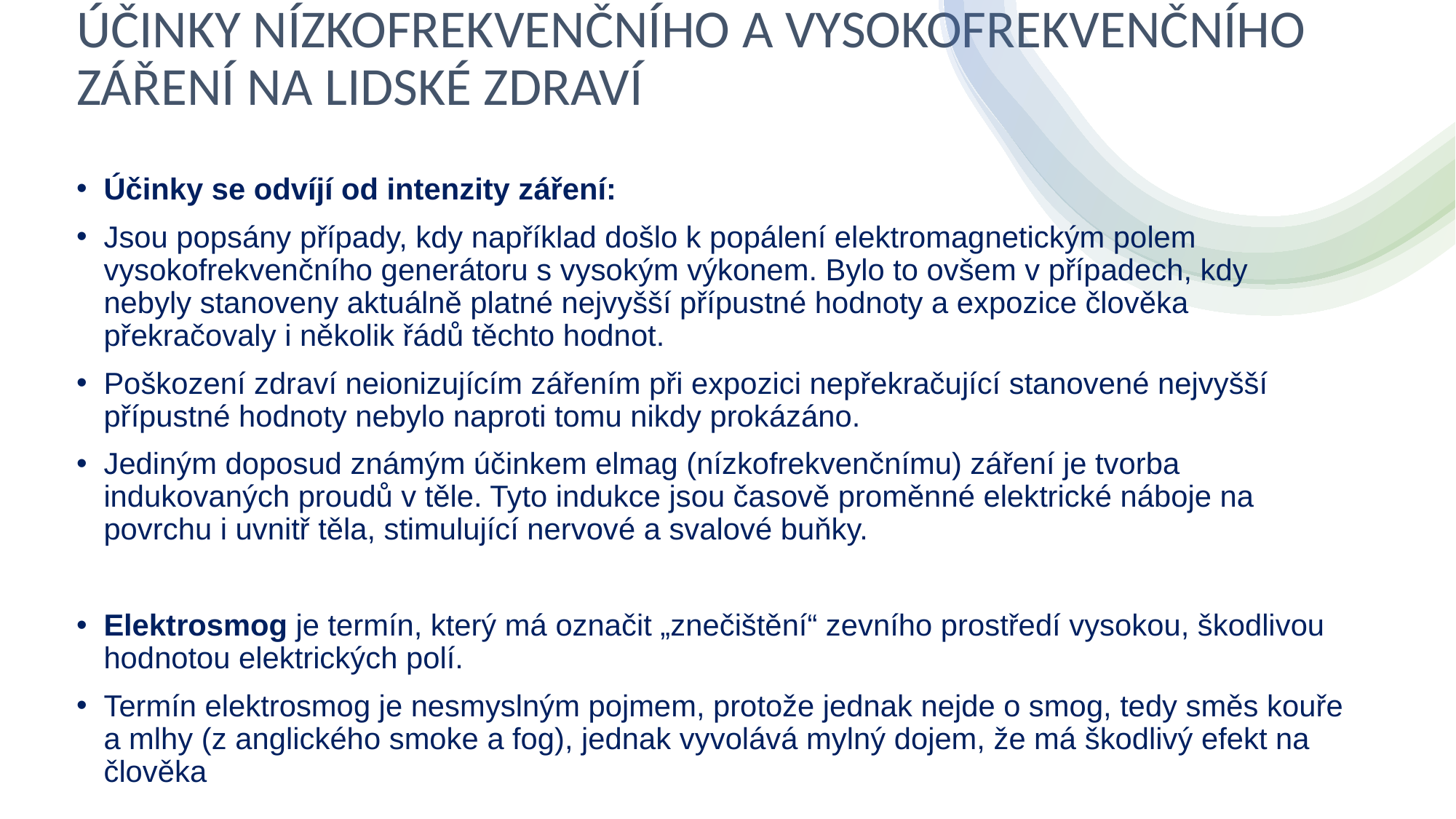

# ÚČINKY NÍZKOFREKVENČNÍHO A VYSOKOFREKVENČNÍHO ZÁŘENÍ NA LIDSKÉ ZDRAVÍ

Účinky se odvíjí od intenzity záření:
Jsou popsány případy, kdy například došlo k popálení elektromagnetickým polem vysokofrekvenčního generátoru s vysokým výkonem. Bylo to ovšem v případech, kdy nebyly stanoveny aktuálně platné nejvyšší přípustné hodnoty a expozice člověka překračovaly i několik řádů těchto hodnot.
Poškození zdraví neionizujícím zářením při expozici nepřekračující stanovené nejvyšší přípustné hodnoty nebylo naproti tomu nikdy prokázáno.
Jediným doposud známým účinkem elmag (nízkofrekvenčnímu) záření je tvorba indukovaných proudů v těle. Tyto indukce jsou časově proměnné elektrické náboje na povrchu i uvnitř těla, stimulující nervové a svalové buňky.

Elektrosmog je termín, který má označit „znečištění“ zevního prostředí vysokou, škodlivou hodnotou elektrických polí.
Termín elektrosmog je nesmyslným pojmem, protože jednak nejde o smog, tedy směs kouře a mlhy (z anglického smoke a fog), jednak vyvolává mylný dojem, že má škodlivý efekt na člověka